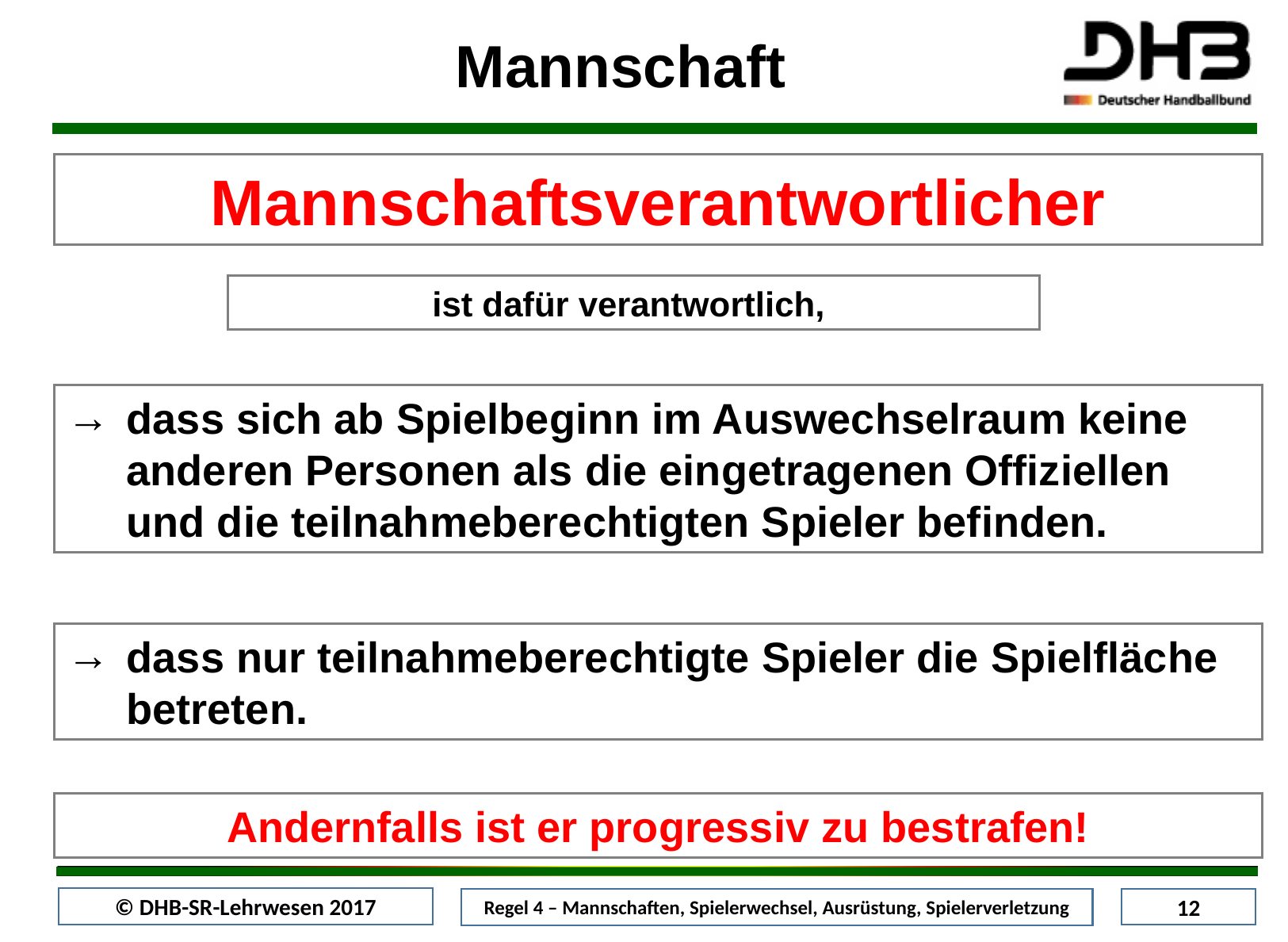

Mannschaft
Mannschaftsverantwortlicher
ist dafür verantwortlich,
dass sich ab Spielbeginn im Auswechselraum keine anderen Personen als die eingetragenen Offiziellen und die teilnahmeberechtigten Spieler befinden.
dass nur teilnahmeberechtigte Spieler die Spielfläche betreten.
Andernfalls ist er progressiv zu bestrafen!